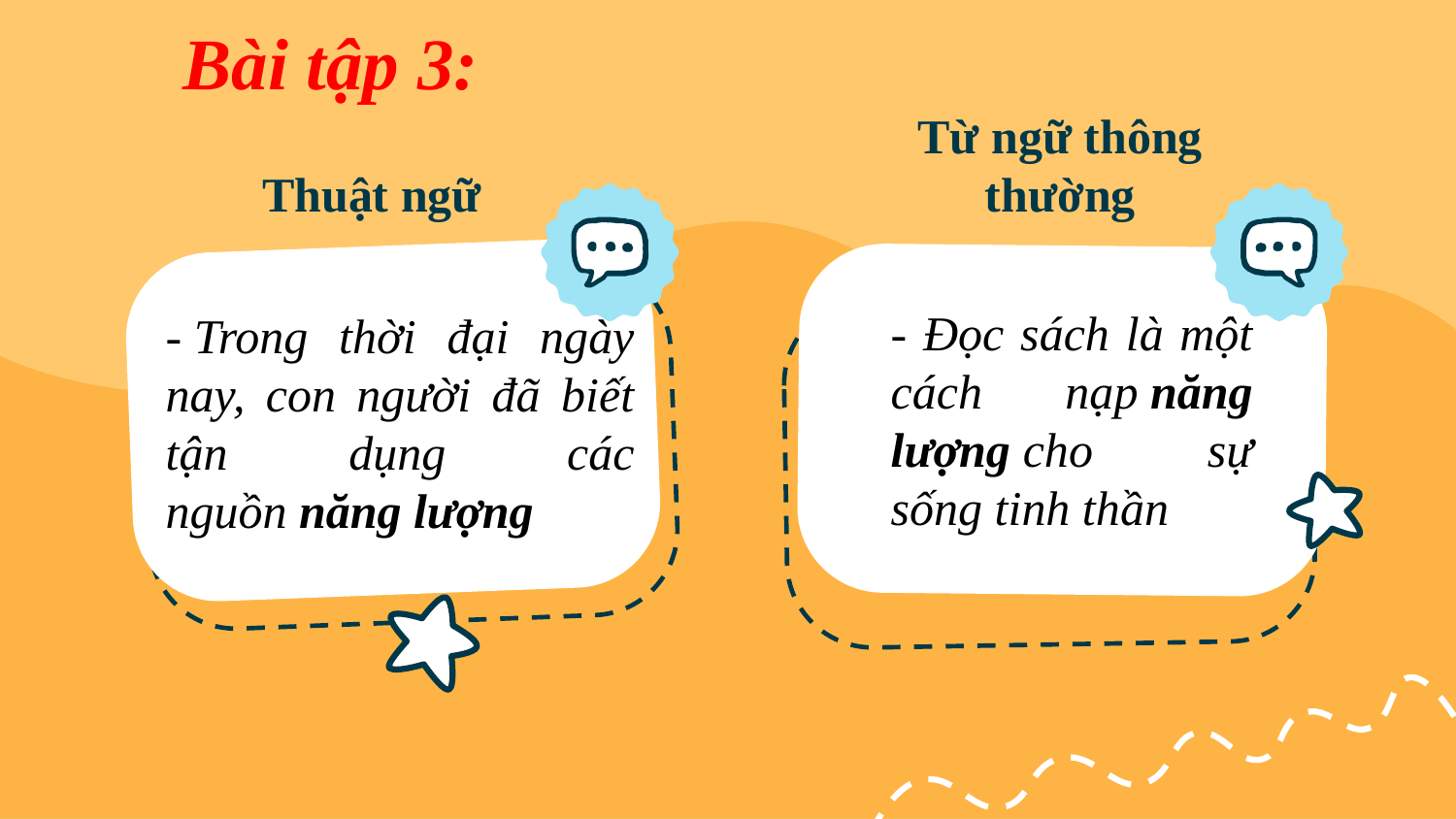

Bài tập 3:
Thuật ngữ
Từ ngữ thông thường

- Đọc sách là một cách nạp năng lượng cho sự sống tinh thần
- Trong thời đại ngày nay, con người đã biết tận dụng các nguồn năng lượng